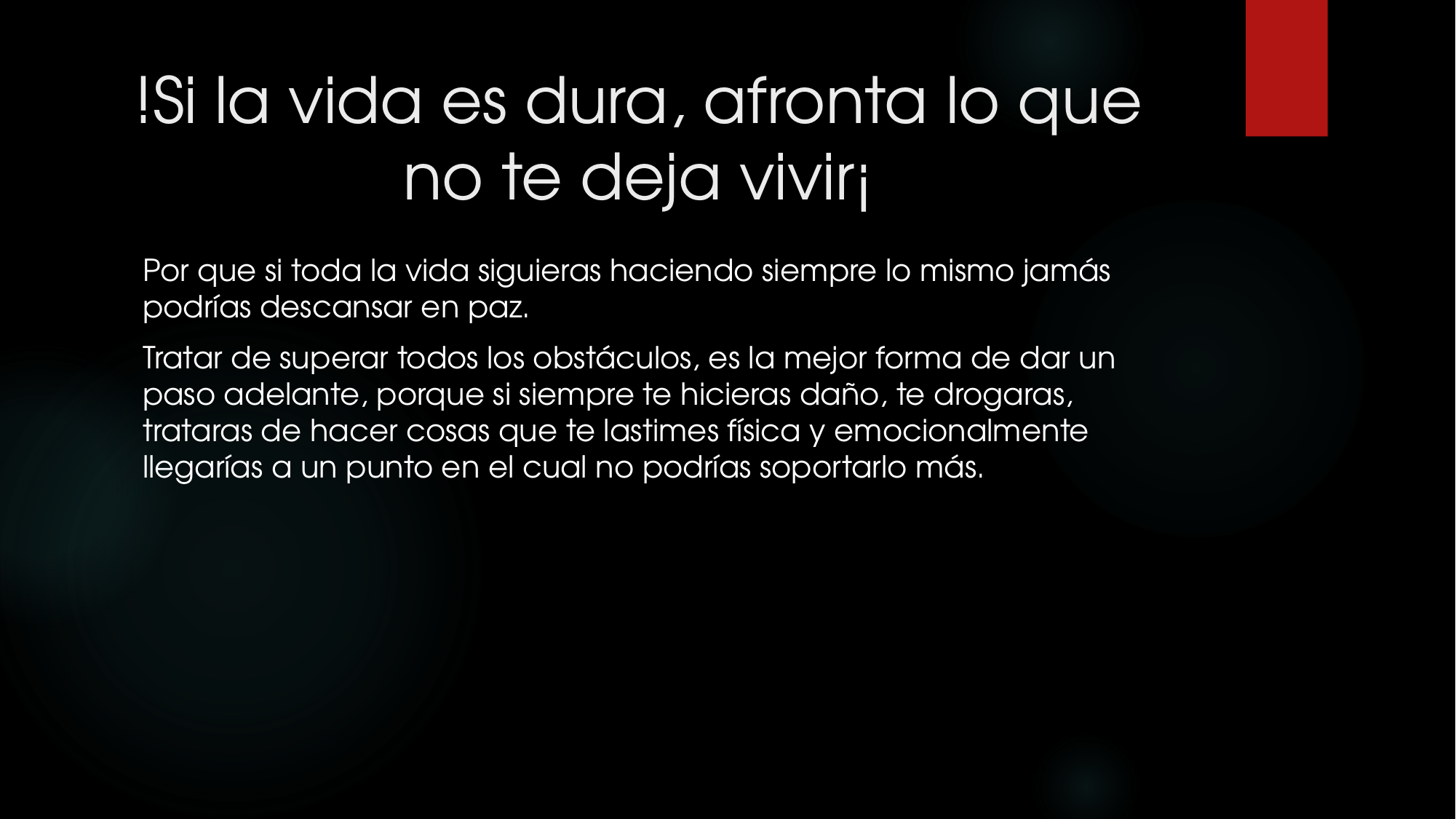

# !Si la vida es dura, afronta lo que no te deja vivir¡
Por que si toda la vida siguieras haciendo siempre lo mismo jamás podrías descansar en paz.
Tratar de superar todos los obstáculos, es la mejor forma de dar un paso adelante, porque si siempre te hicieras daño, te drogaras, trataras de hacer cosas que te lastimes física y emocionalmente llegarías a un punto en el cual no podrías soportarlo más.